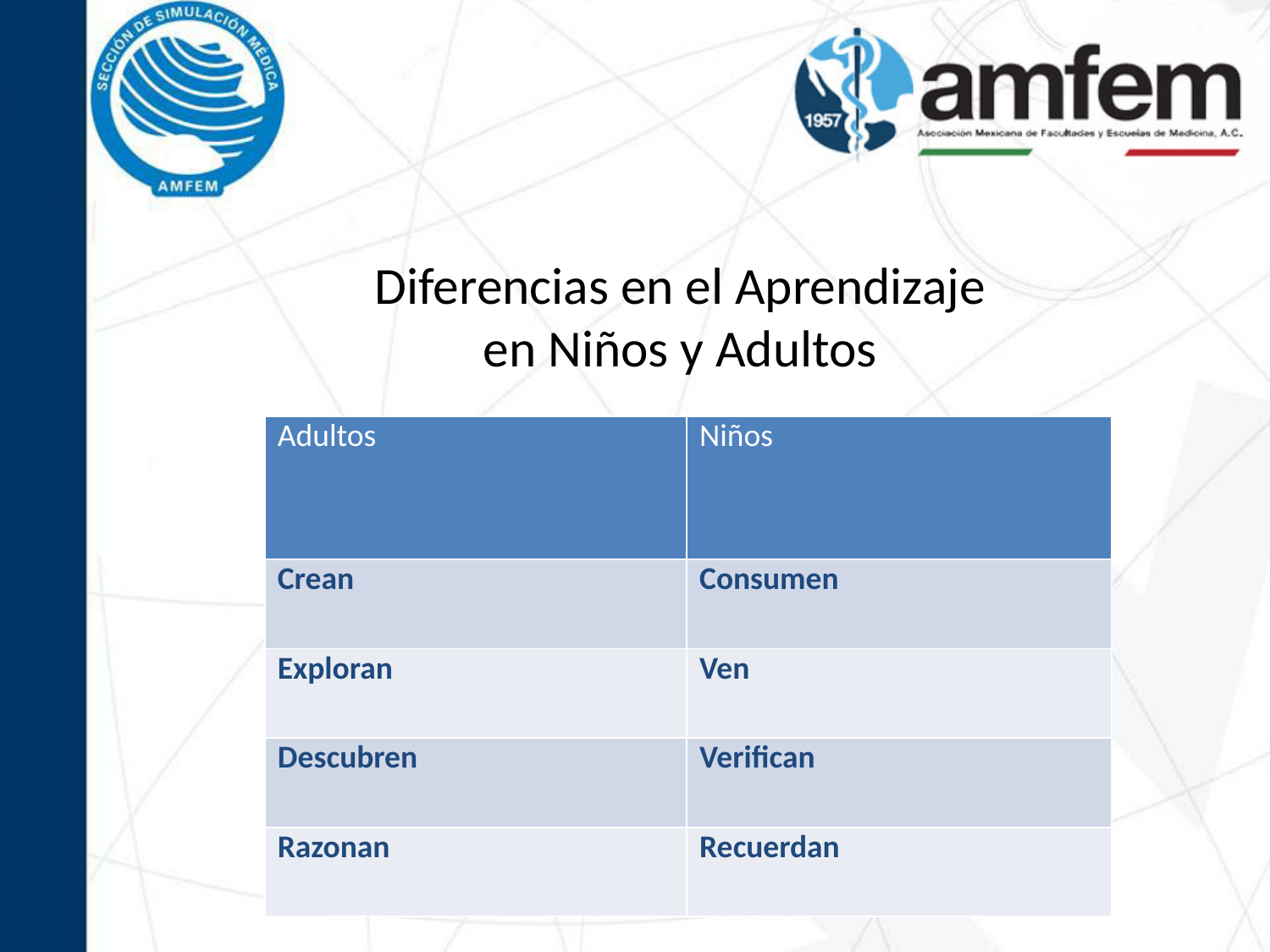

Diferencias en el Aprendizaje
en Niños y Adultos
| Adultos | Niños |
| --- | --- |
| Crean | Consumen |
| Exploran | Ven |
| Descubren | Verifican |
| Razonan | Recuerdan |